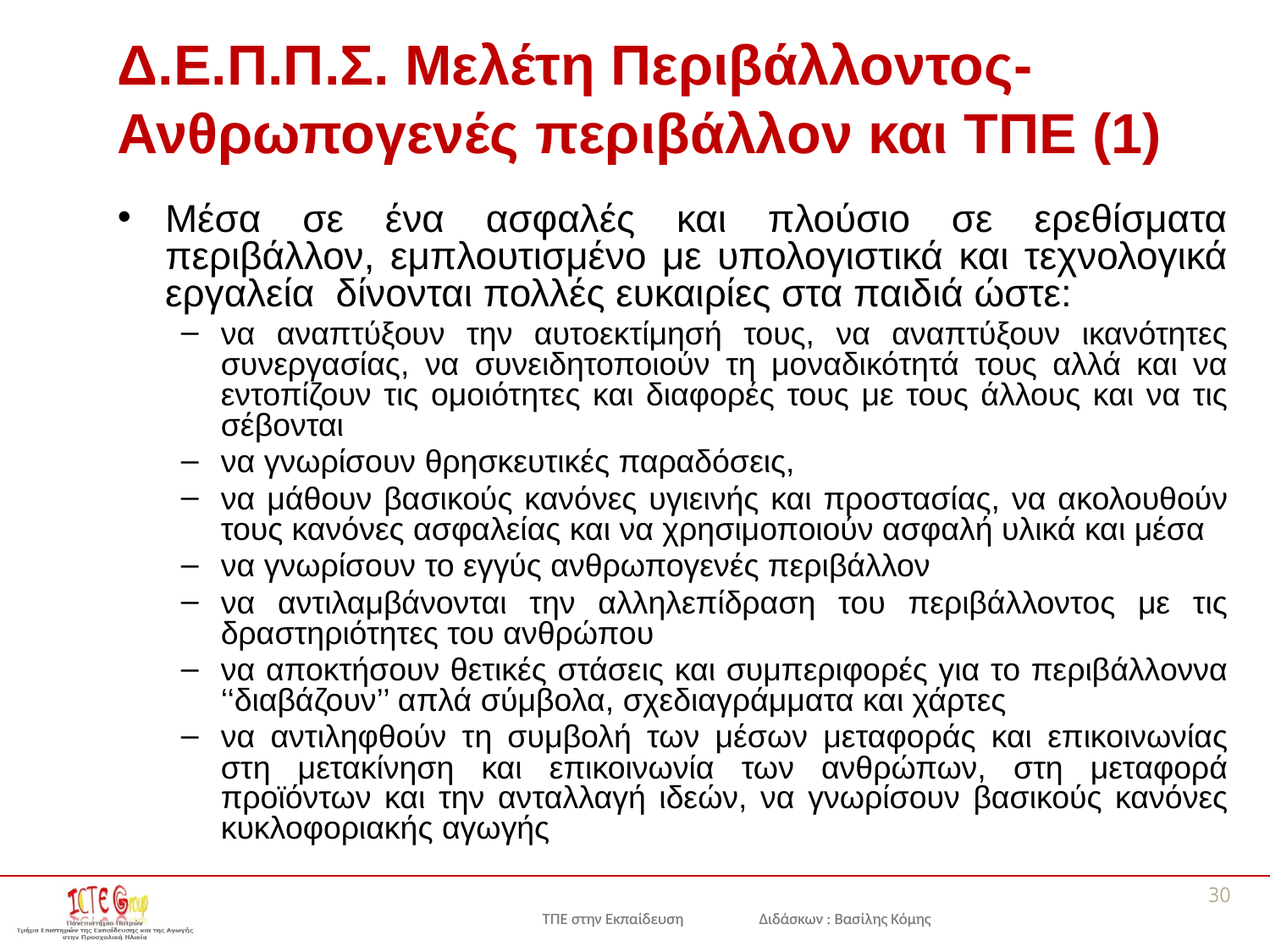

Δ.Ε.Π.Π.Σ. Μελέτη Περιβάλλοντος-Ανθρωπογενές περιβάλλον και ΤΠΕ (1)
Μέσα σε ένα ασφαλές και πλούσιο σε ερεθίσματα περιβάλλον, εμπλουτισμένο με υπολογιστικά και τεχνολογικά εργαλεία  δίνονται πολλές ευκαιρίες στα παιδιά ώστε:
να αναπτύξουν την αυτοεκτίμησή τους, να αναπτύξουν ικανότητες συνεργασίας, να συνειδητοποιούν τη μοναδικότητά τους αλλά και να εντοπίζουν τις ομοιότητες και διαφορές τους με τους άλλους και να τις σέβονται
να γνωρίσουν θρησκευτικές παραδόσεις,
να μάθουν βασικούς κανόνες υγιεινής και προστασίας, να ακολουθούν τους κανόνες ασφαλείας και να χρησιμοποιούν ασφαλή υλικά και μέσα
να γνωρίσουν το εγγύς ανθρωπογενές περιβάλλον
να αντιλαμβάνονται την αλληλεπίδραση του περιβάλλοντος με τις δραστηριότητες του ανθρώπου
να αποκτήσουν θετικές στάσεις και συμπεριφορές για το περιβάλλοννα ‘‘διαβάζουν’’ απλά σύμβολα, σχεδιαγράμματα και χάρτες
να αντιληφθούν τη συμβολή των μέσων μεταφοράς και επικοινωνίας στη μετακίνηση και επικοινωνία των ανθρώπων, στη μεταφορά προϊόντων και την ανταλλαγή ιδεών, να γνωρίσουν βασικούς κανόνες κυκλοφοριακής αγωγής

30